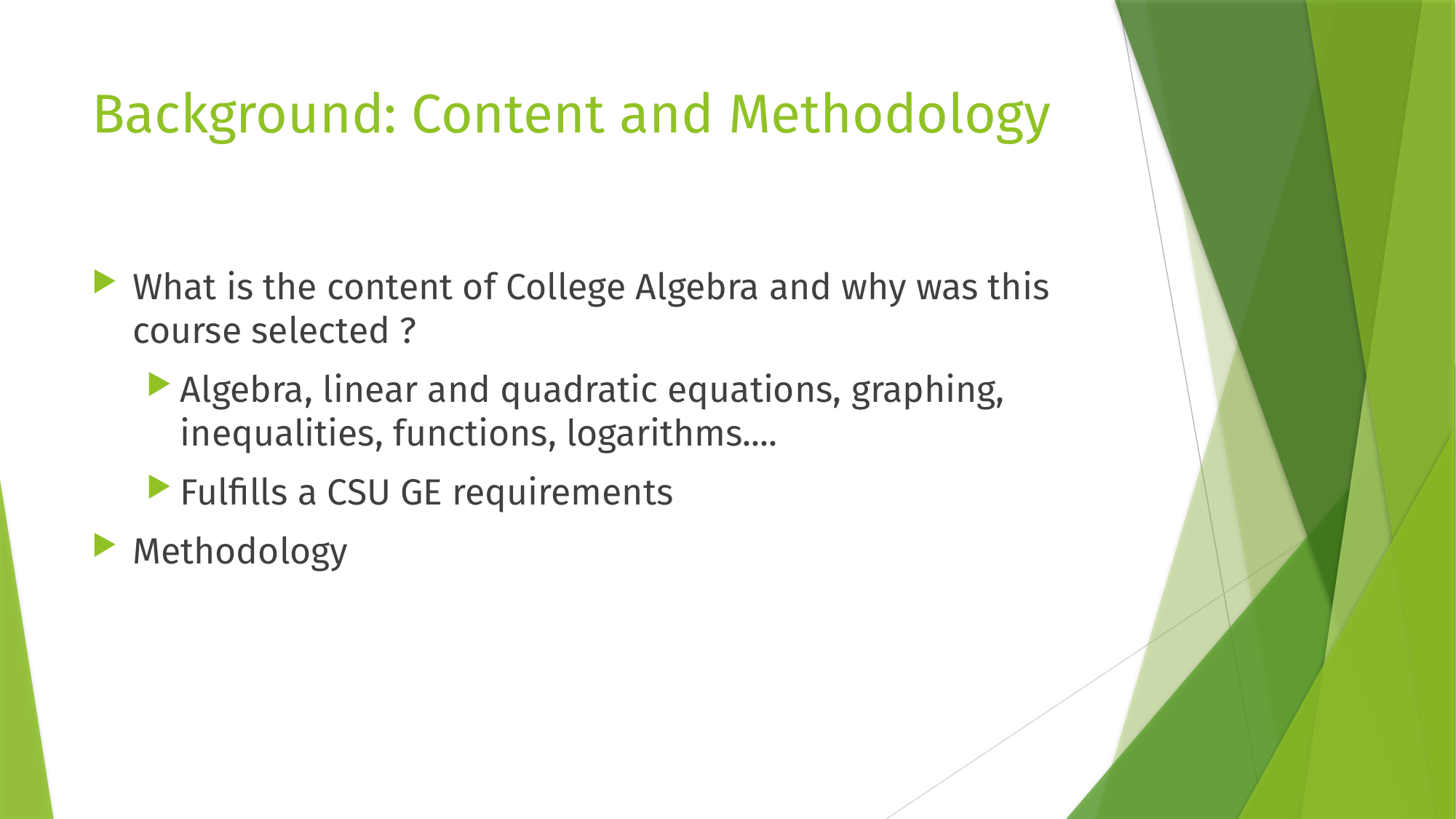

# Background: Content and Methodology
What is the content of College Algebra and why was this course selected ?
Algebra, linear and quadratic equations, graphing, inequalities, functions, logarithms....
Fulfills a CSU GE requirements
Methodology